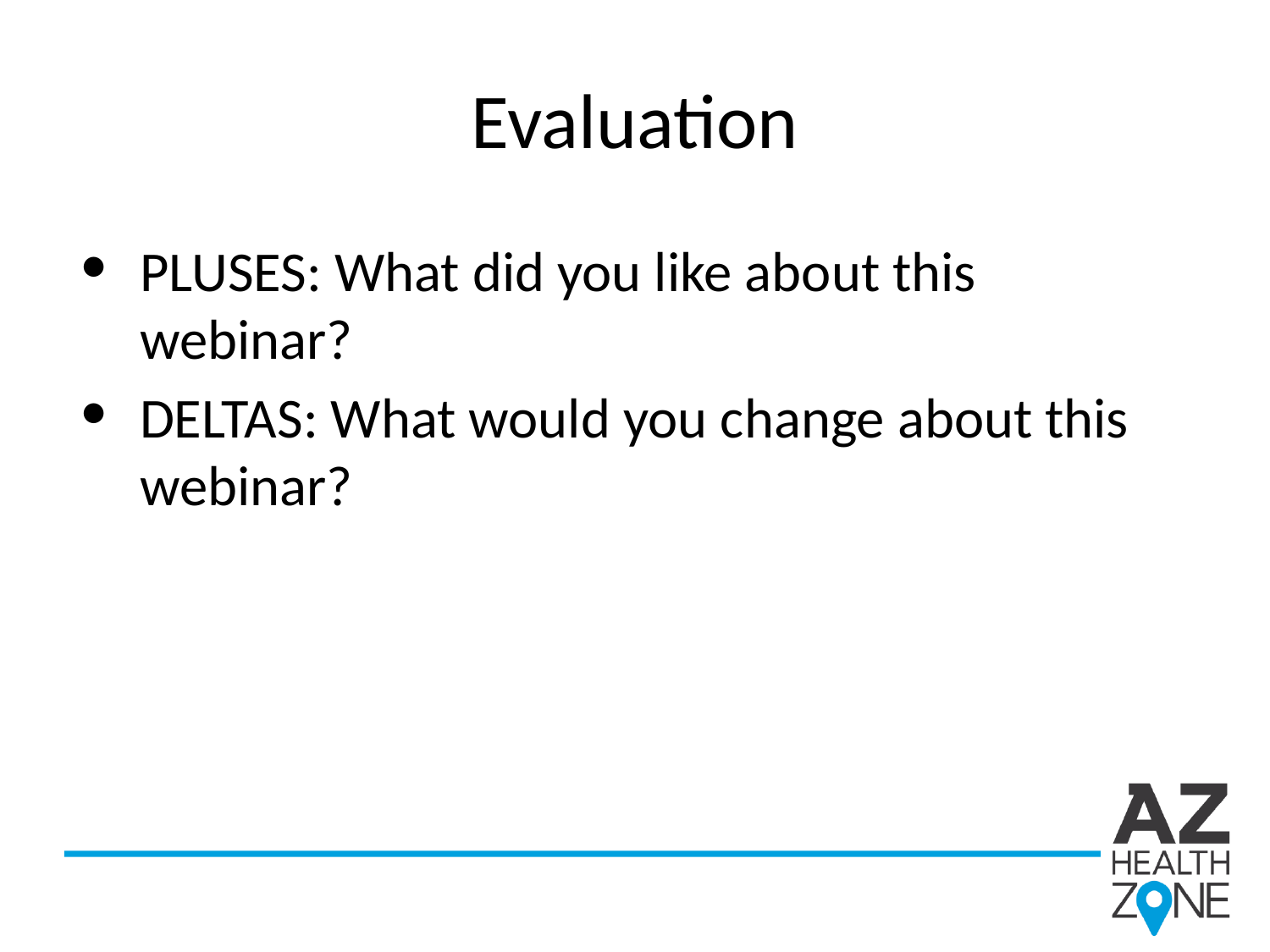

# Evaluation
PLUSES: What did you like about this webinar?
DELTAS: What would you change about this webinar?